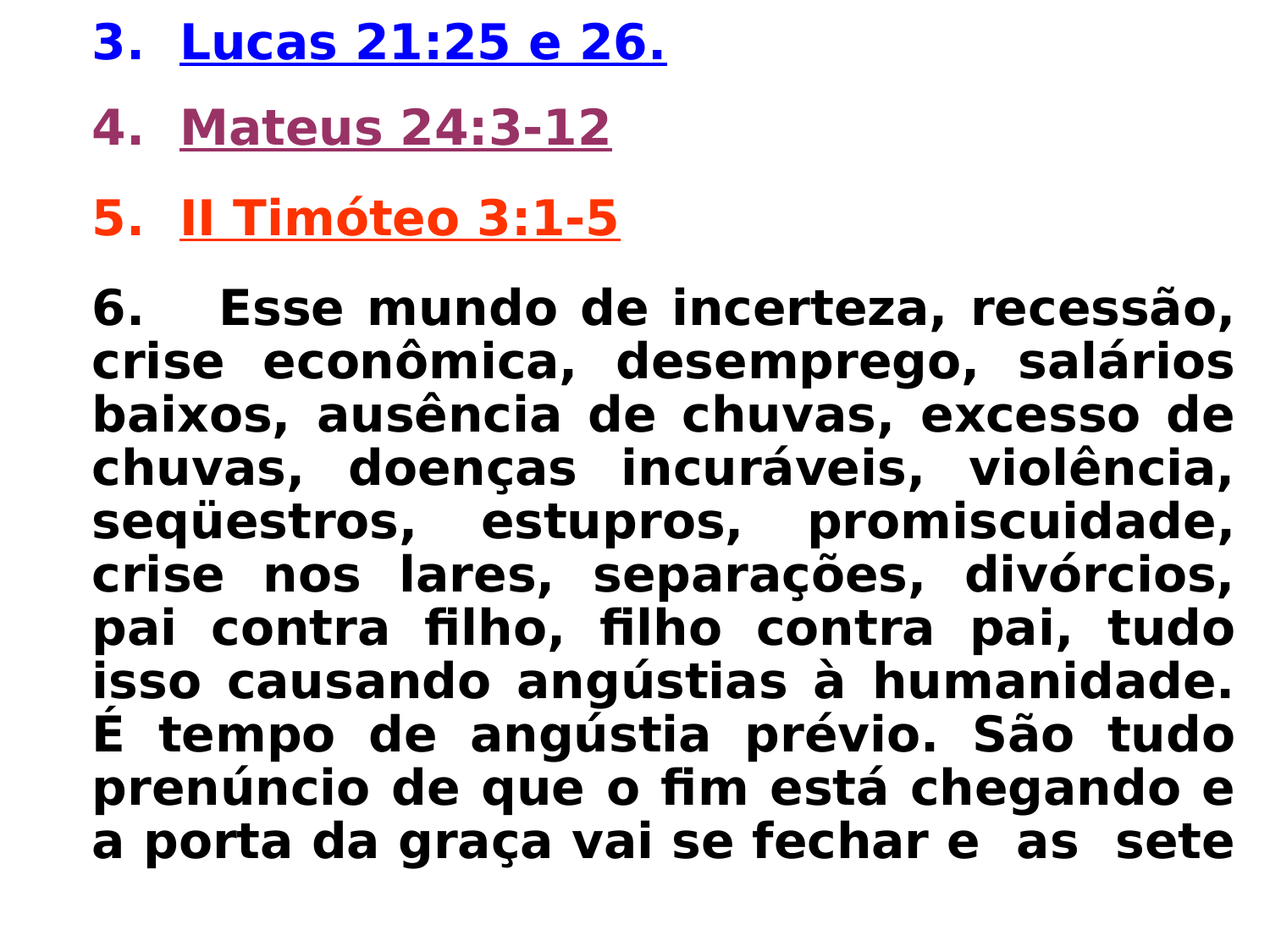

3.  Lucas 21:25 e 26.

	4.  Mateus 24:3-12

	5.  II Timóteo 3:1-5

	6.	Esse mundo de incerteza, recessão, crise econômica, desemprego, salários baixos, ausência de chuvas, excesso de chuvas, doenças incuráveis, violência, seqüestros, estupros, promiscuidade, crise nos lares, separações, divórcios, pai contra filho, filho contra pai, tudo isso causando angústias à humanidade. É tempo de angústia prévio. São tudo prenúncio de que o fim está chegando e a porta da graça vai se fechar e  as  sete